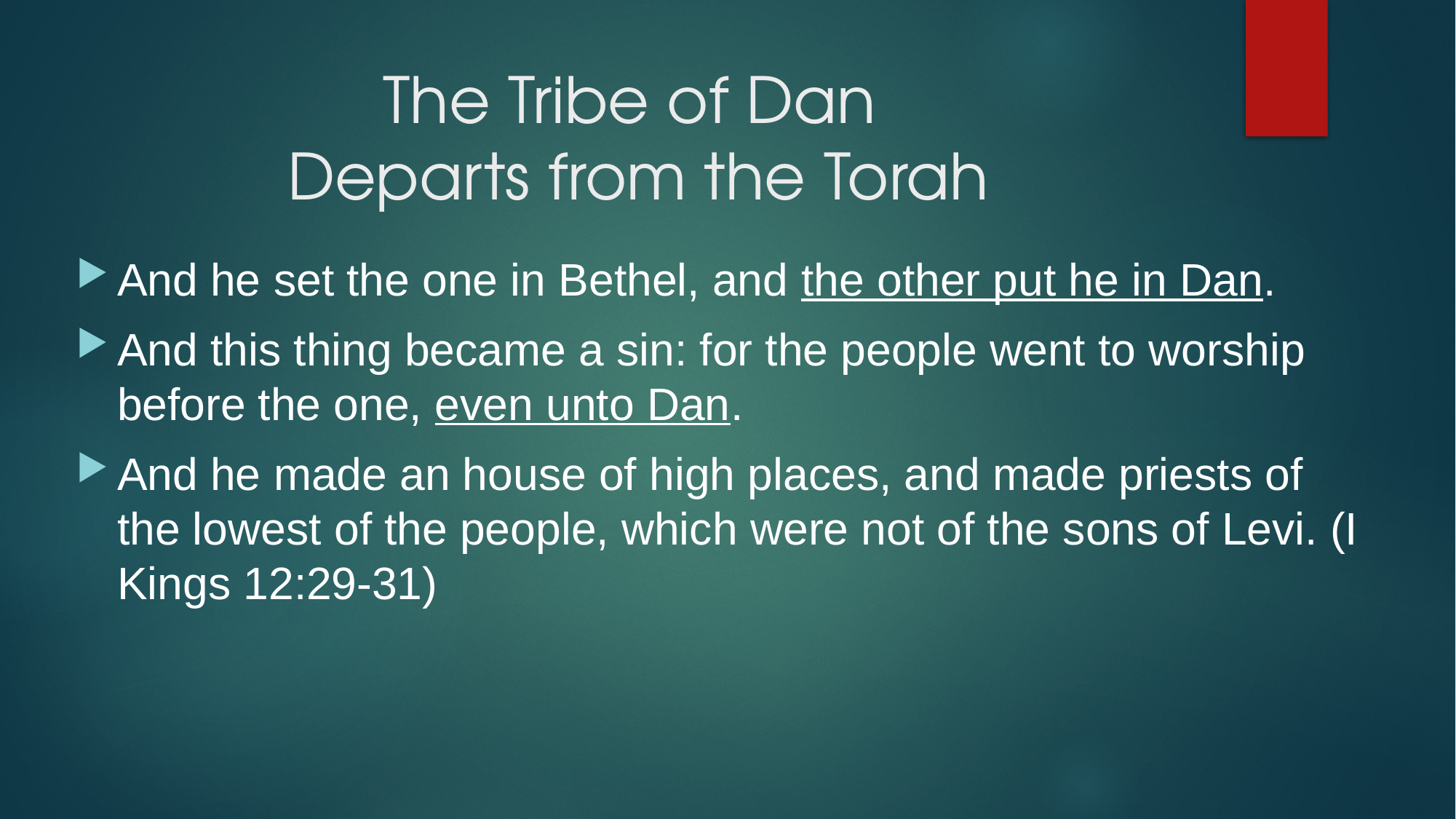

# The Tribe of Dan Departs from the Torah
And he set the one in Bethel, and the other put he in Dan.
And this thing became a sin: for the people went to worship before the one, even unto Dan.
And he made an house of high places, and made priests of the lowest of the people, which were not of the sons of Levi. (I Kings 12:29-31)